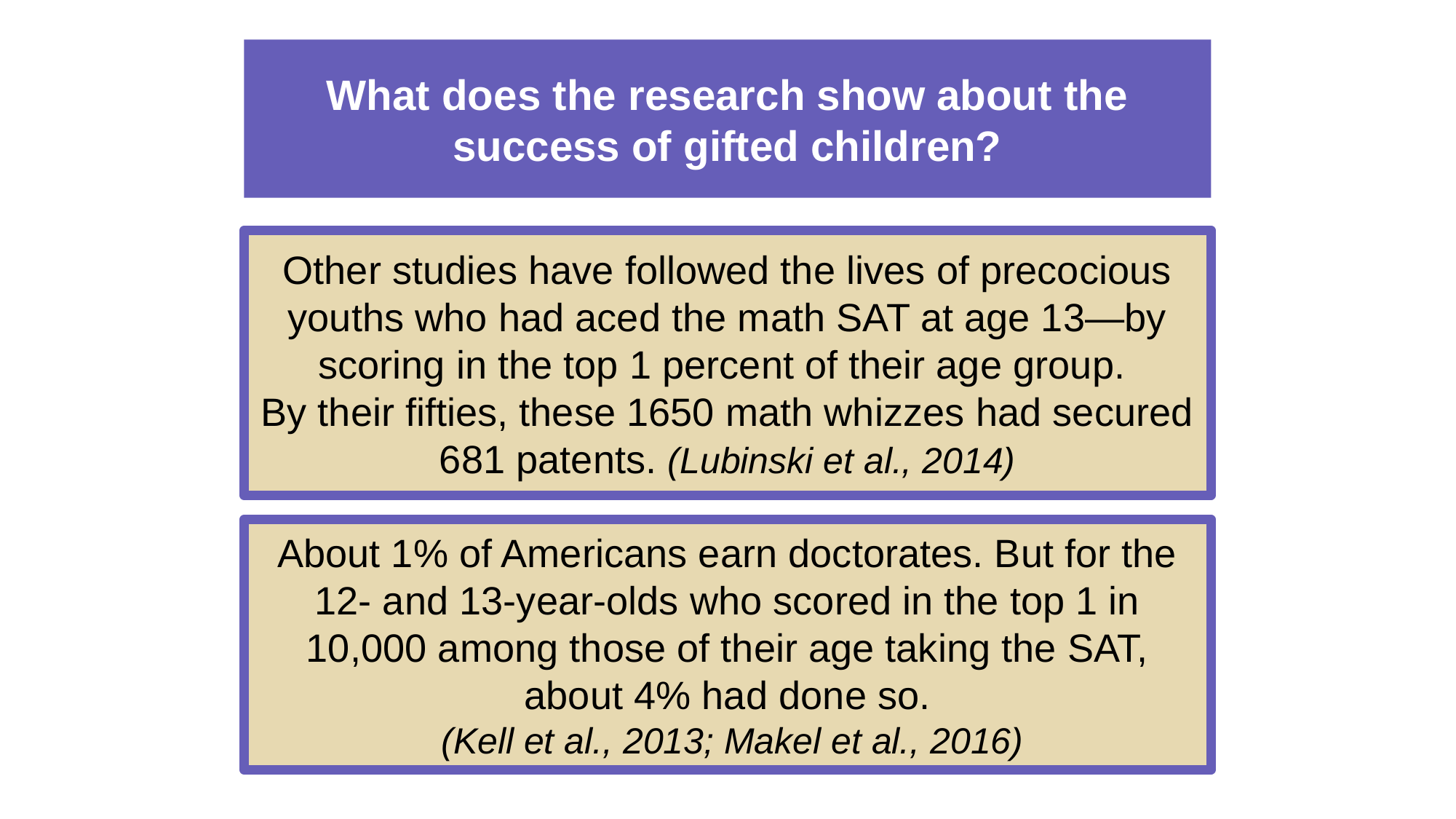

# What does the research show about the success of gifted children?
Other studies have followed the lives of precocious youths who had aced the math SAT at age 13—by scoring in the top 1 percent of their age group.
By their fifties, these 1650 math whizzes had secured 681 patents. (Lubinski et al., 2014)
About 1% of Americans earn doctorates. But for the 12- and 13-year-olds who scored in the top 1 in 10,000 among those of their age taking the SAT, about 4% had done so.
 (Kell et al., 2013; Makel et al., 2016)